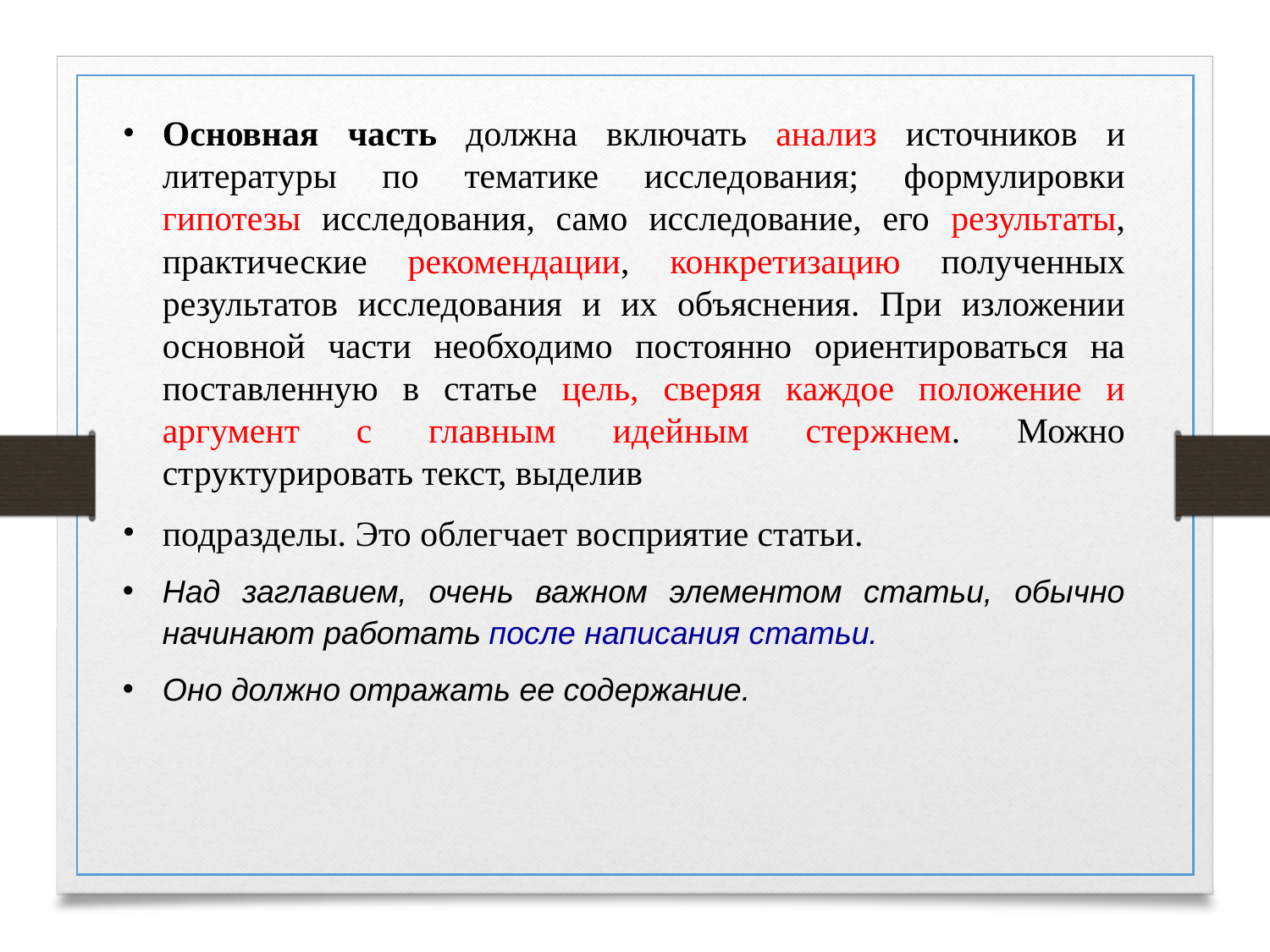

Основная часть должна включать анализ источников и литературы по тематике исследования; формулировки гипотезы исследования, само исследование, его результаты, практические рекомендации, конкретизацию полученных результатов исследования и их объяснения. При изложении основной части необходимо постоянно ориентироваться на поставленную в статье цель, сверяя каждое положение и аргумент с главным идейным стержнем. Можно структурировать текст, выделив
подразделы. Это облегчает восприятие статьи.
Над заглавием, очень важном элементом статьи, обычно начинают работать после написания статьи.
Оно должно отражать ее содержание.